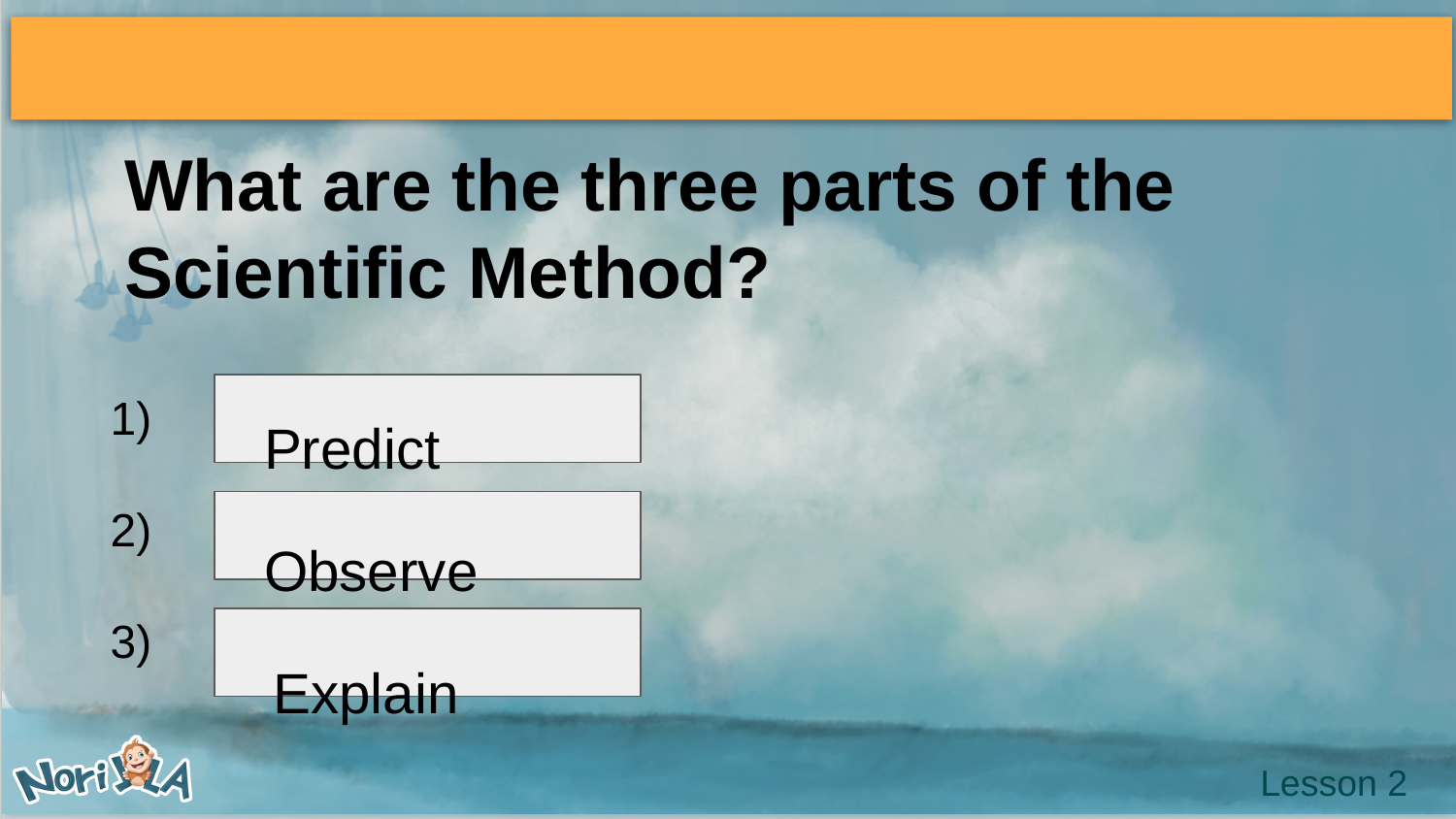

# What are the three parts of the Scientific Method?

Predict
1)

2)

3)

Observe

Explain
Lesson 2